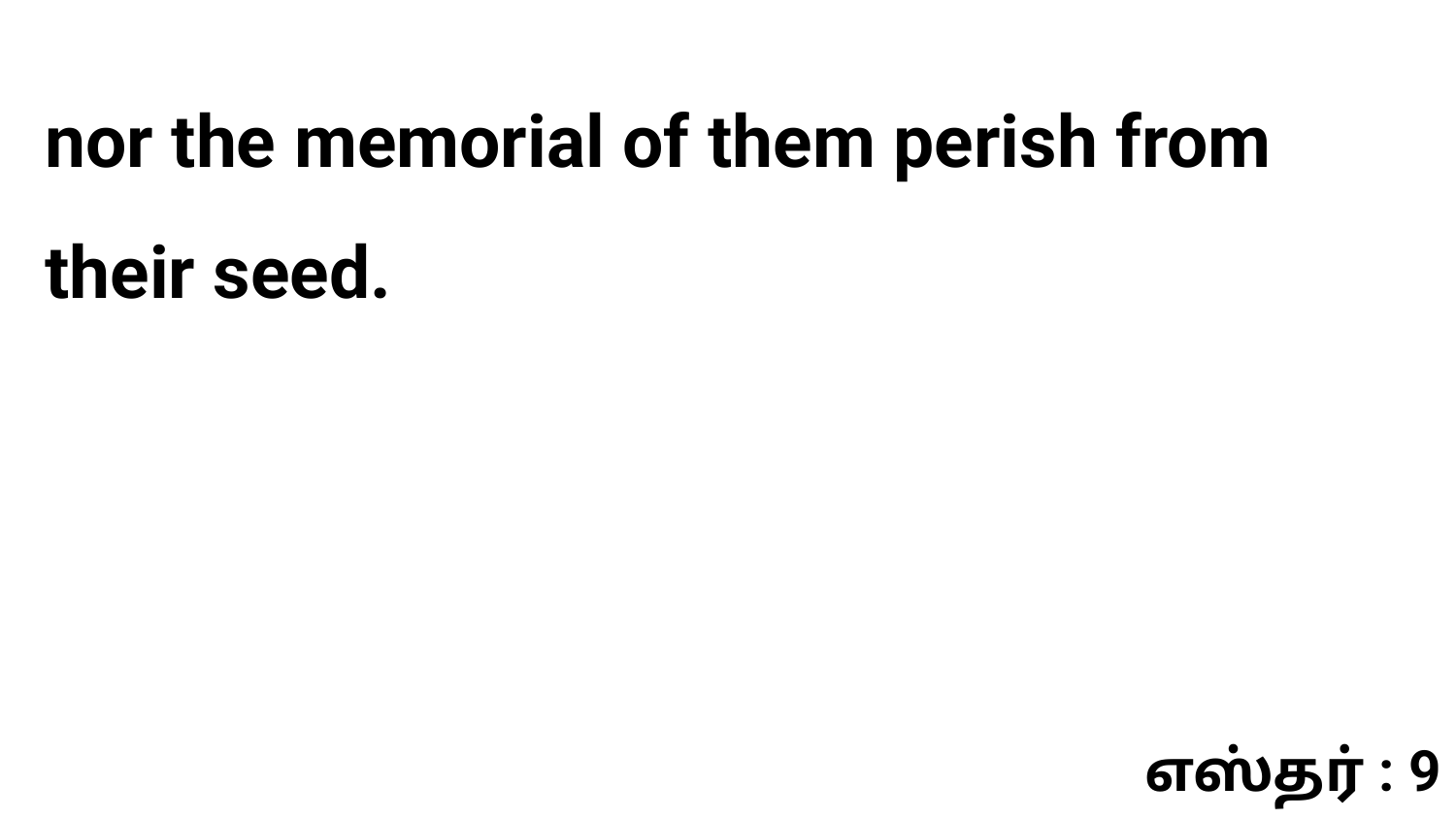

nor the memorial of them perish from their seed.
எஸ்தர் : 9